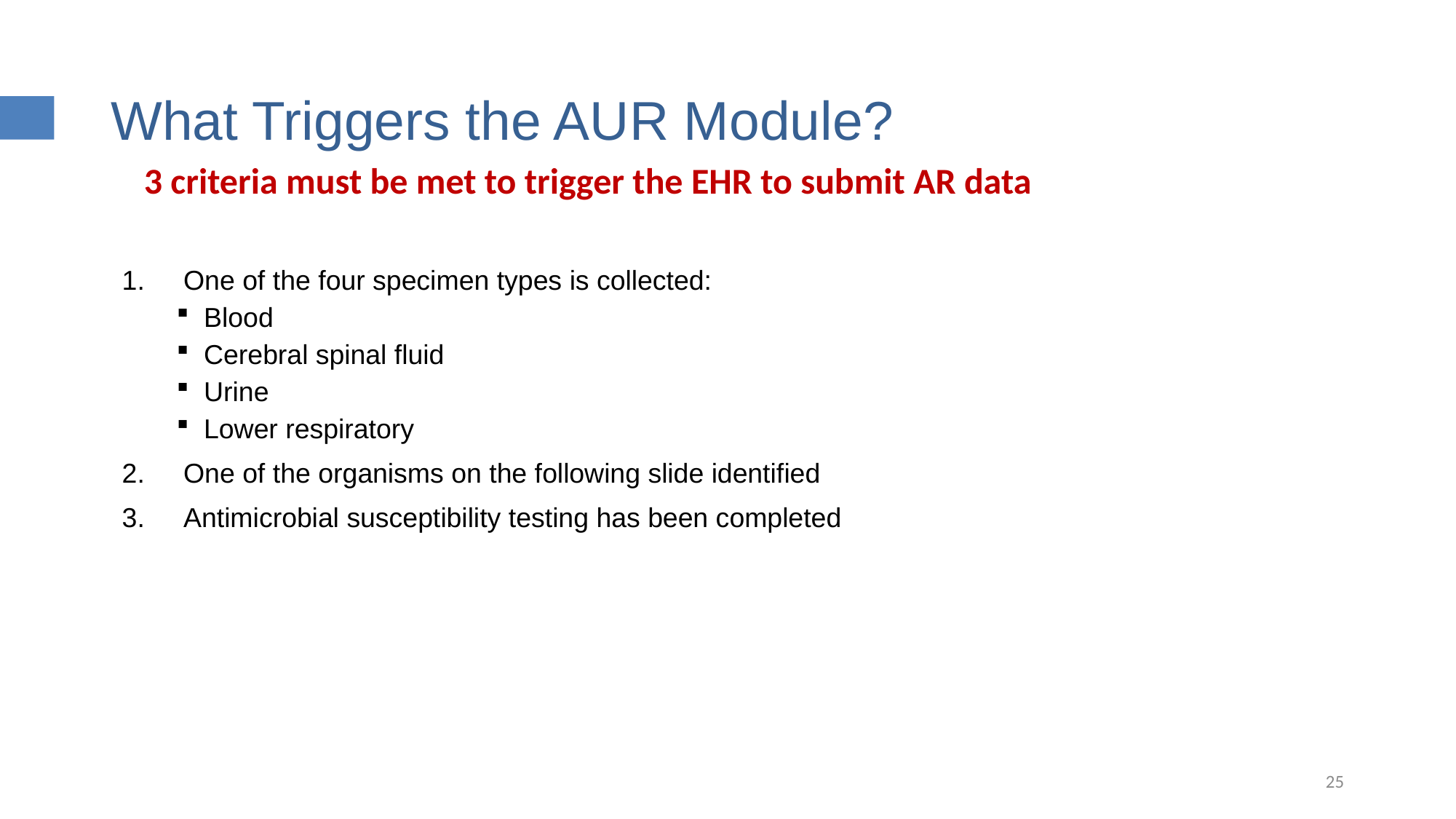

# What Triggers the AUR Module?
3 criteria must be met to trigger the EHR to submit AR data
One of the four specimen types is collected:
Blood
Cerebral spinal fluid
Urine
Lower respiratory
One of the organisms on the following slide identified
Antimicrobial susceptibility testing has been completed
25